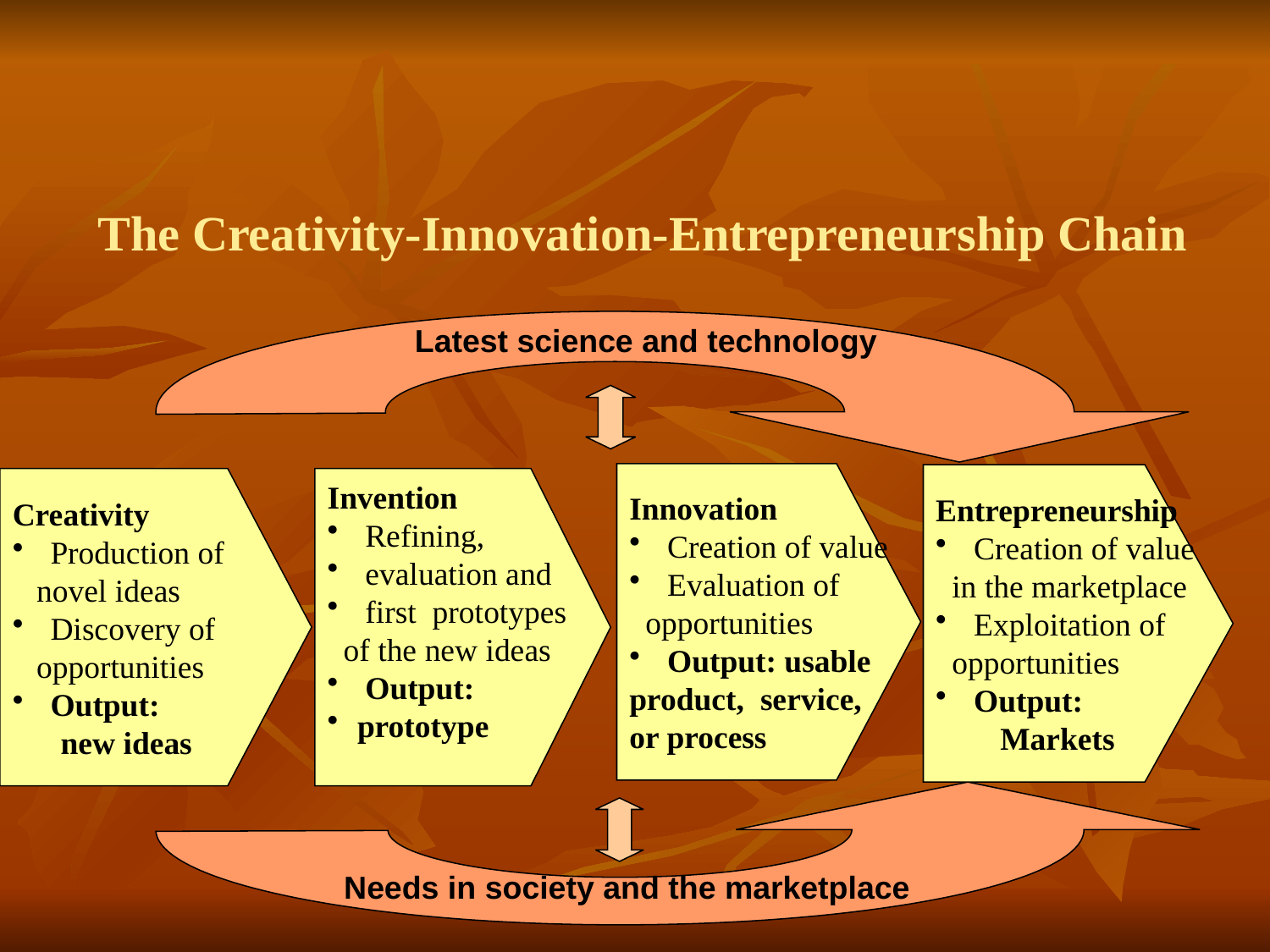

# The Creativity-Innovation-Entrepreneurship Chain

Latest science and technology

Needs in society and the marketplace
Innovation
 Creation of value
 Evaluation of
  opportunities
 Output: usable
product,  service,
or process
Entrepreneurship
 Creation of value
  in the marketplace
 Exploitation of
  opportunities
 Output:
        Markets
Creativity
 Production of
   novel ideas
 Discovery of
   opportunities
 Output:
      new ideas
Invention
 Refining,
 evaluation and
 first  prototypes
  of the new ideas
 Output:
prototype